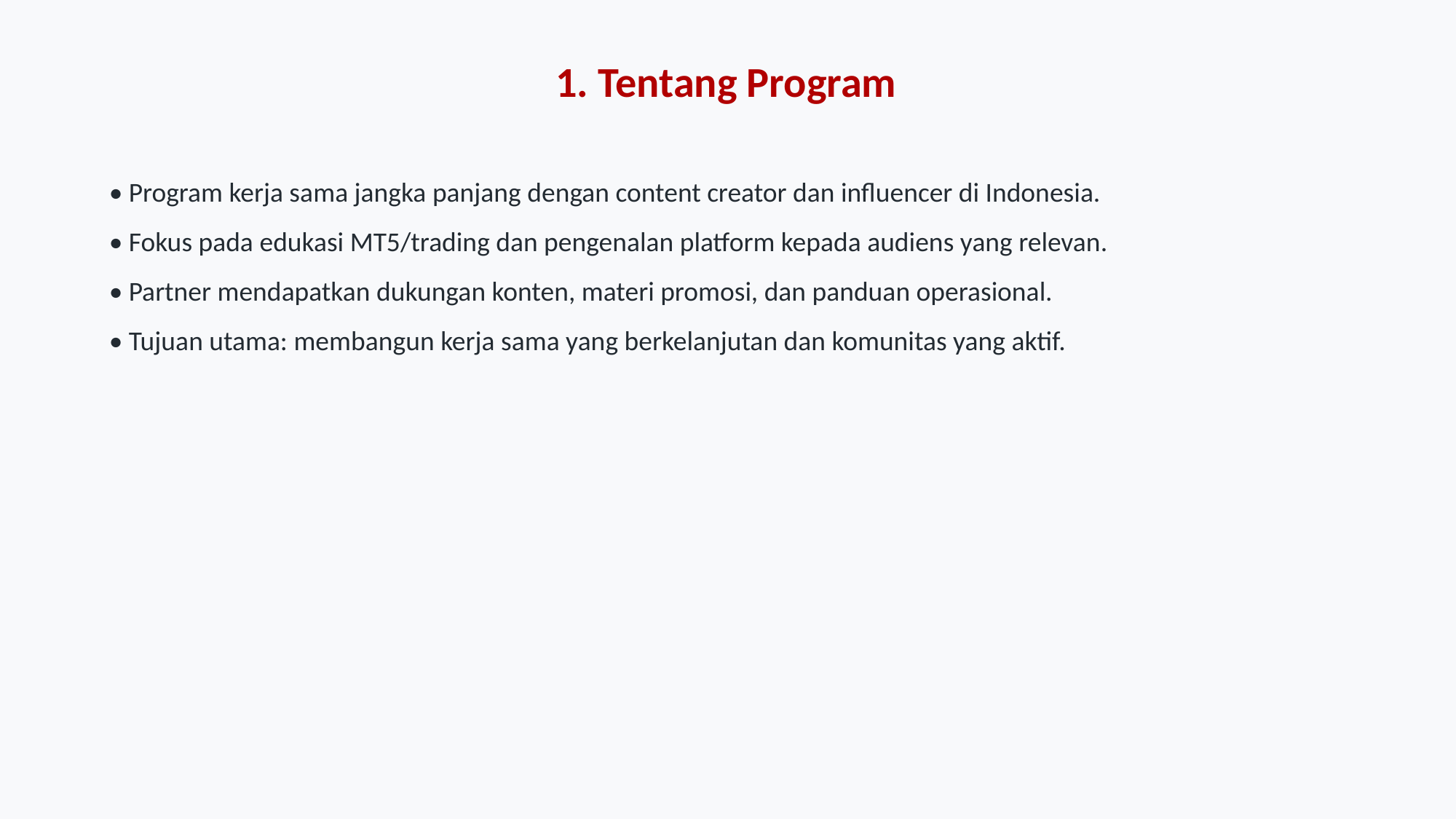

1. Tentang Program
• Program kerja sama jangka panjang dengan content creator dan influencer di Indonesia.
• Fokus pada edukasi MT5/trading dan pengenalan platform kepada audiens yang relevan.
• Partner mendapatkan dukungan konten, materi promosi, dan panduan operasional.
• Tujuan utama: membangun kerja sama yang berkelanjutan dan komunitas yang aktif.